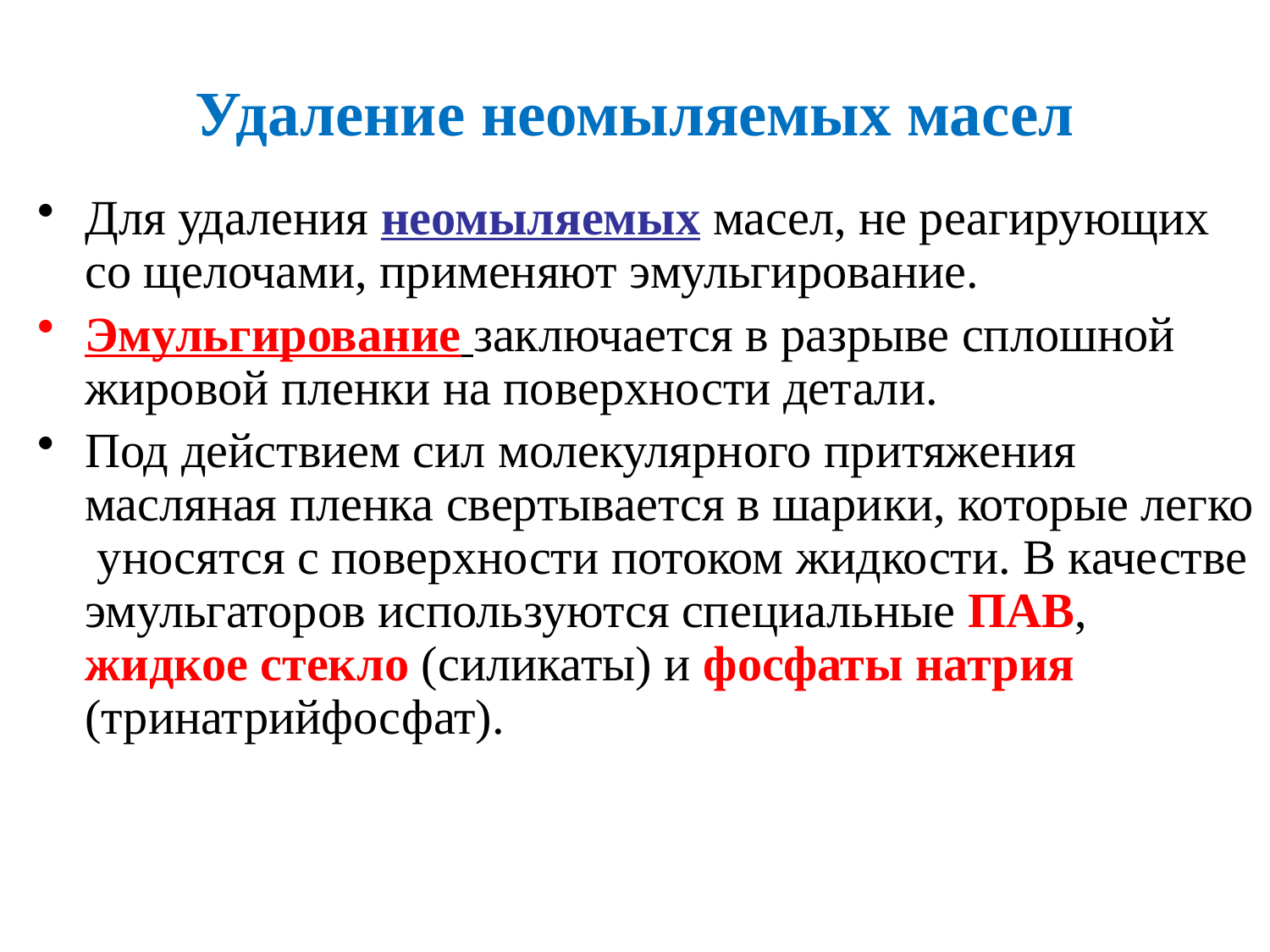

Удаление неомыляемых масел
Для удаления неомыляемых масел, не реагирующих со щелочами, применяют эмульгирование.
Эмульгирование заключается в разрыве сплошной жировой пленки на поверхности детали.
Под действием сил молекулярного притяжения масляная пленка свертывается в шарики, которые легко  уносятся с поверхности потоком жидкости. В качестве эмульгаторов используются специальные ПАВ, жидкое стекло (силикаты) и фосфаты натрия (тринатрийфосфат).